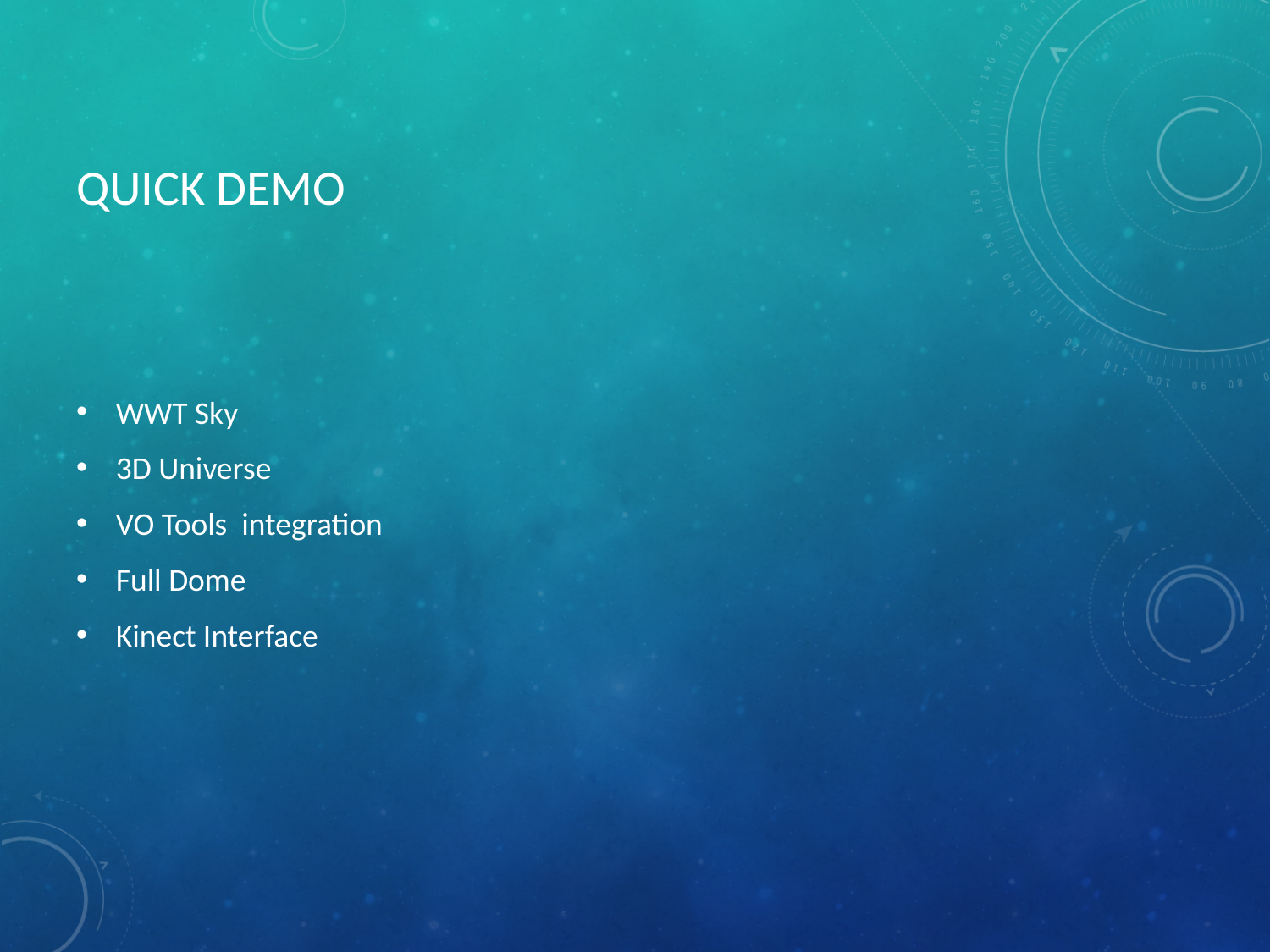

# Quick Demo
WWT Sky
3D Universe
VO Tools  integration
Full Dome
Kinect Interface